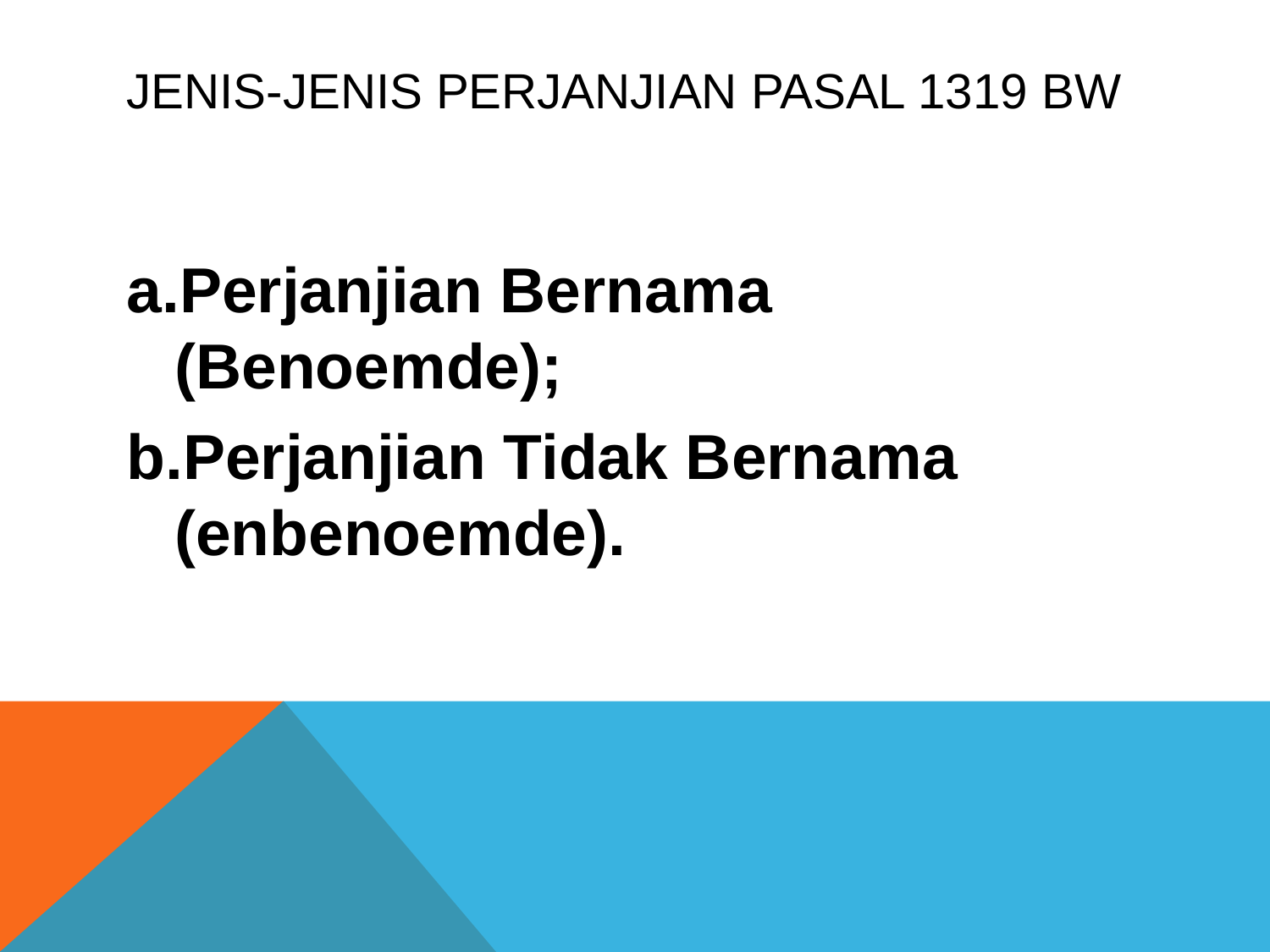

# Jenis-jenis perjanjian pasal 1319 bw

Perjanjian Bernama (Benoemde);
Perjanjian Tidak Bernama (enbenoemde).